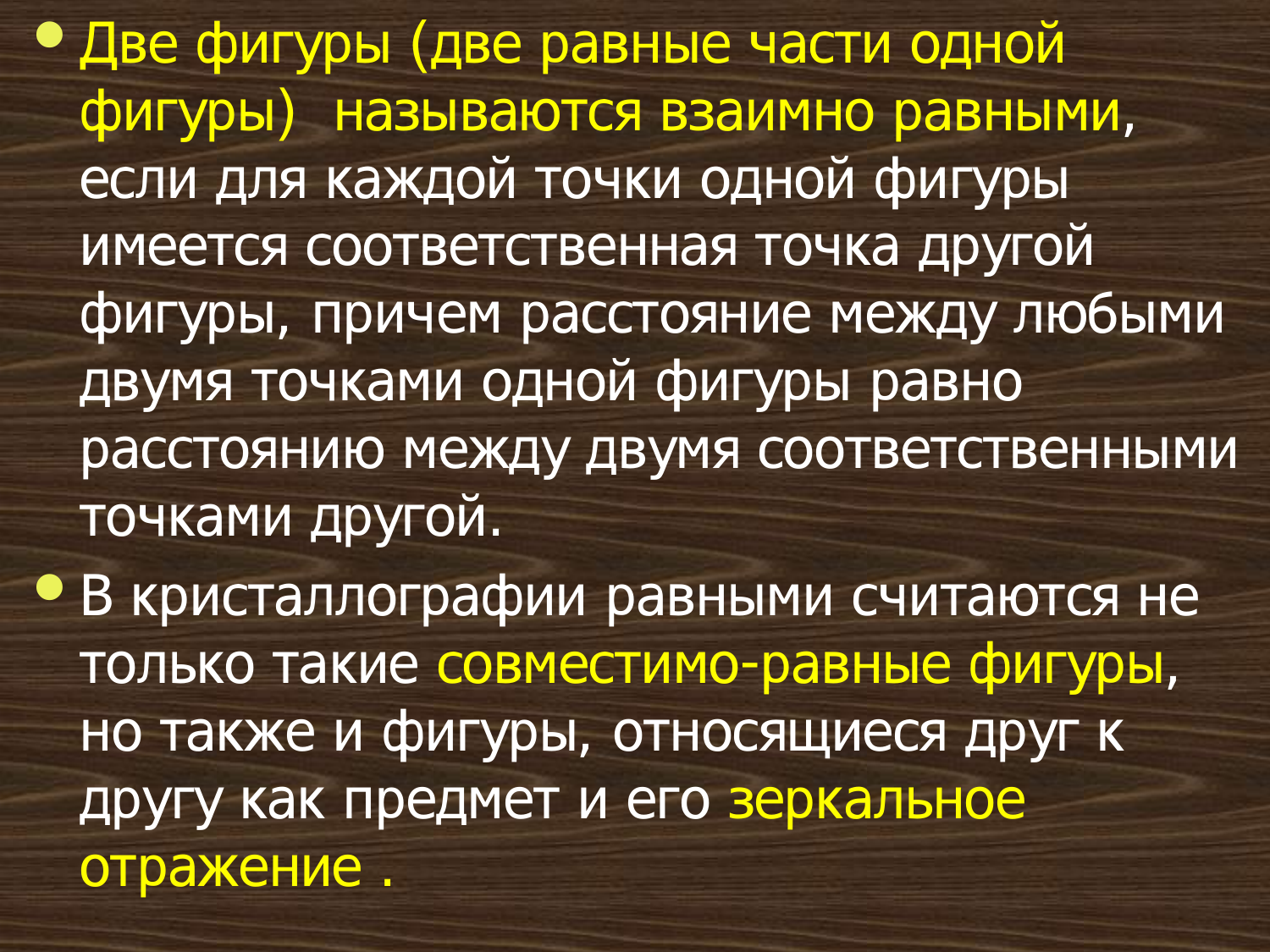

Две фигуры (две равные части одной фигуры)  называются взаимно равными, если для каждой точки одной фигуры имеется соответственная точка другой фигуры, причем расстояние между любыми двумя точками одной фигуры равно расстоянию между двумя соответственными точками другой.
В кристаллографии равными считаются не только такие совместимо-равные фигуры, но также и фигуры, относящиеся друг к другу как предмет и его зеркальное отражение .